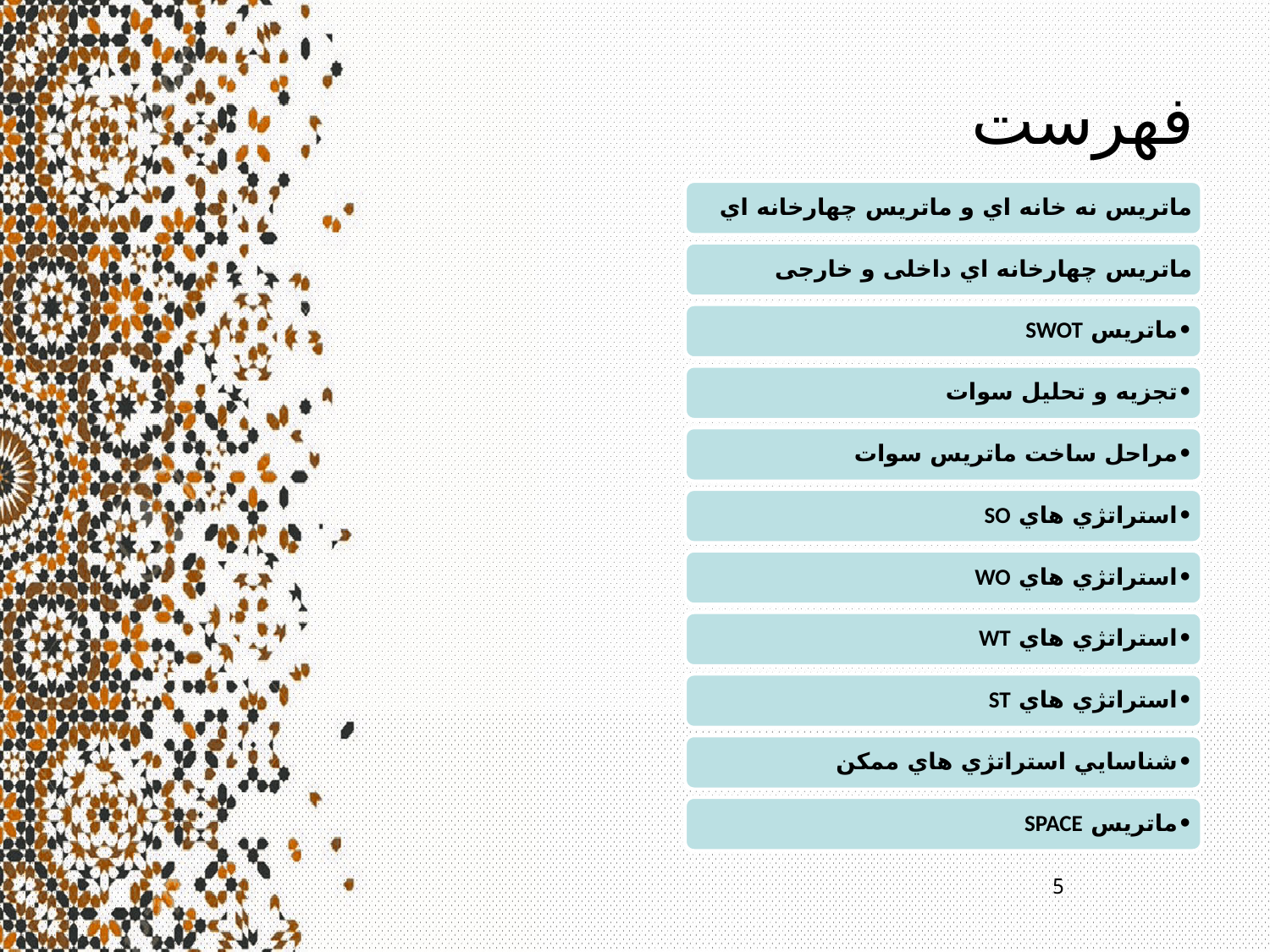

# فهرست
ماتريس نه خانه اي و ماتريس چهارخانه اي
ماتريس چهارخانه اي داخلی و خارجی
•	ماتریس SWOT
•	تجزيه و تحليل سوات
•	مراحل ساخت ماتریس سوات
•	استراتژي هاي SO
•	استراتژي هاي WO
•	استراتژي هاي WT
•	استراتژي هاي ST
•	شناسايي استراتژي هاي ممكن
•	ماتریس SPACE

5